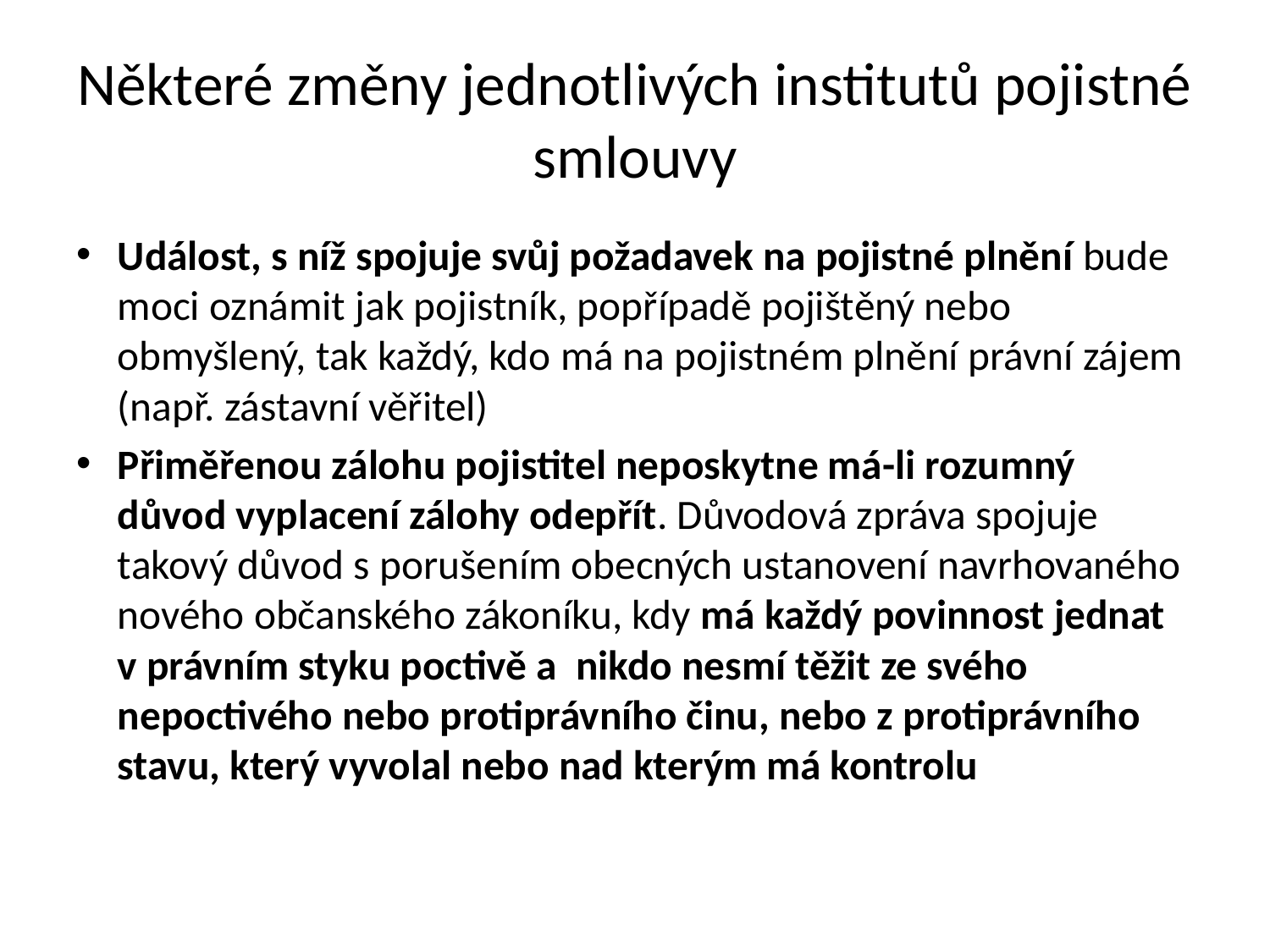

# Některé změny jednotlivých institutů pojistné smlouvy
Událost, s níž spojuje svůj požadavek na pojistné plnění bude moci oznámit jak pojistník, popřípadě pojištěný nebo obmyšlený, tak každý, kdo má na pojistném plnění právní zájem (např. zástavní věřitel)
Přiměřenou zálohu pojistitel neposkytne má-li rozumný důvod vyplacení zálohy odepřít. Důvodová zpráva spojuje takový důvod s porušením obecných ustanovení navrhovaného nového občanského zákoníku, kdy má každý povinnost jednat v právním styku poctivě a  nikdo nesmí těžit ze svého nepoctivého nebo protiprávního činu, nebo z protiprávního stavu, který vyvolal nebo nad kterým má kontrolu